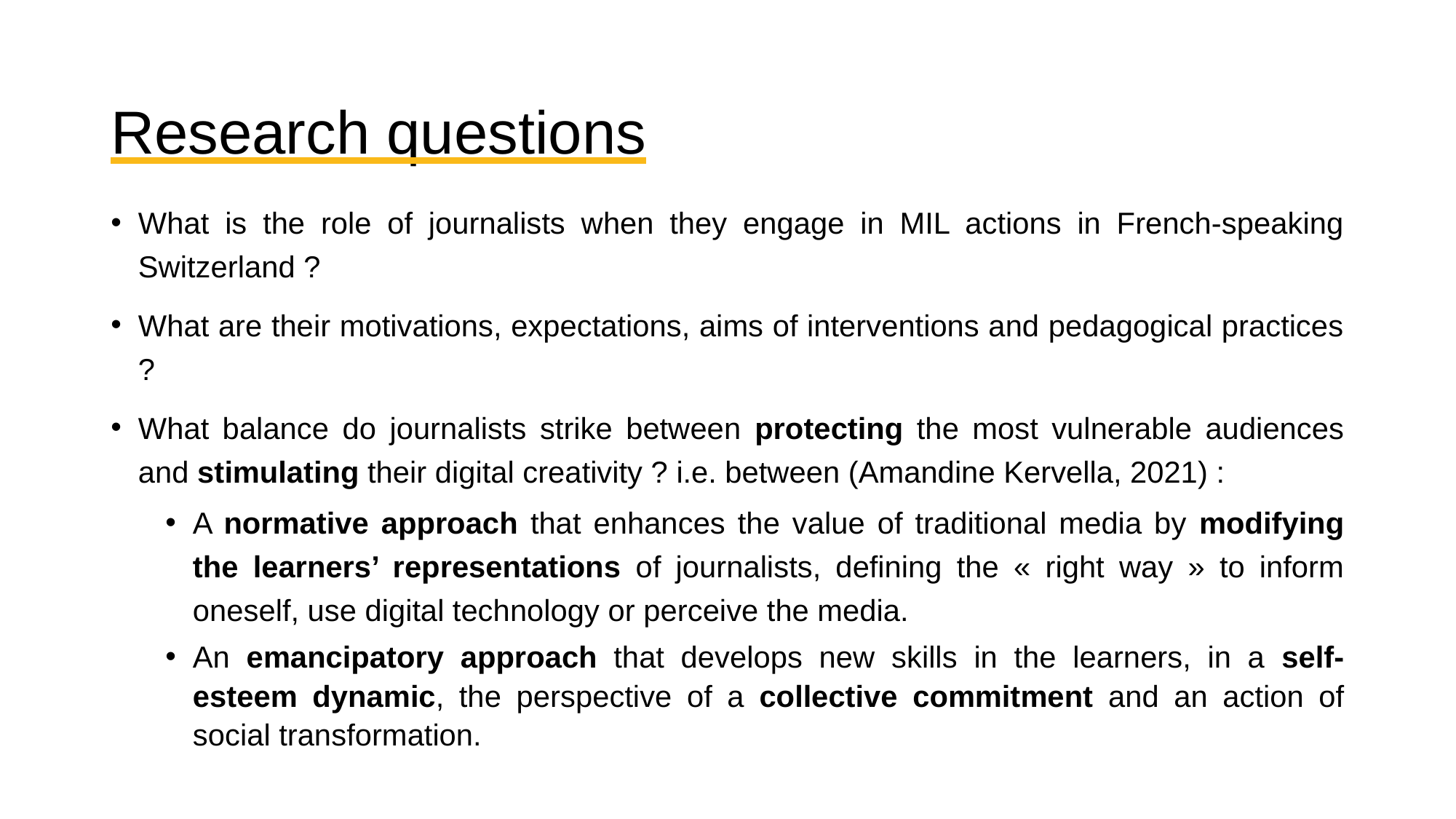

# Research questions
What is the role of journalists when they engage in MIL actions in French-speaking Switzerland ?
What are their motivations, expectations, aims of interventions and pedagogical practices ?
What balance do journalists strike between protecting the most vulnerable audiences and stimulating their digital creativity ? i.e. between (Amandine Kervella, 2021) :
A normative approach that enhances the value of traditional media by modifying the learners’ representations of journalists, defining the « right way » to inform oneself, use digital technology or perceive the media.
An emancipatory approach that develops new skills in the learners, in a self-esteem dynamic, the perspective of a collective commitment and an action of social transformation.